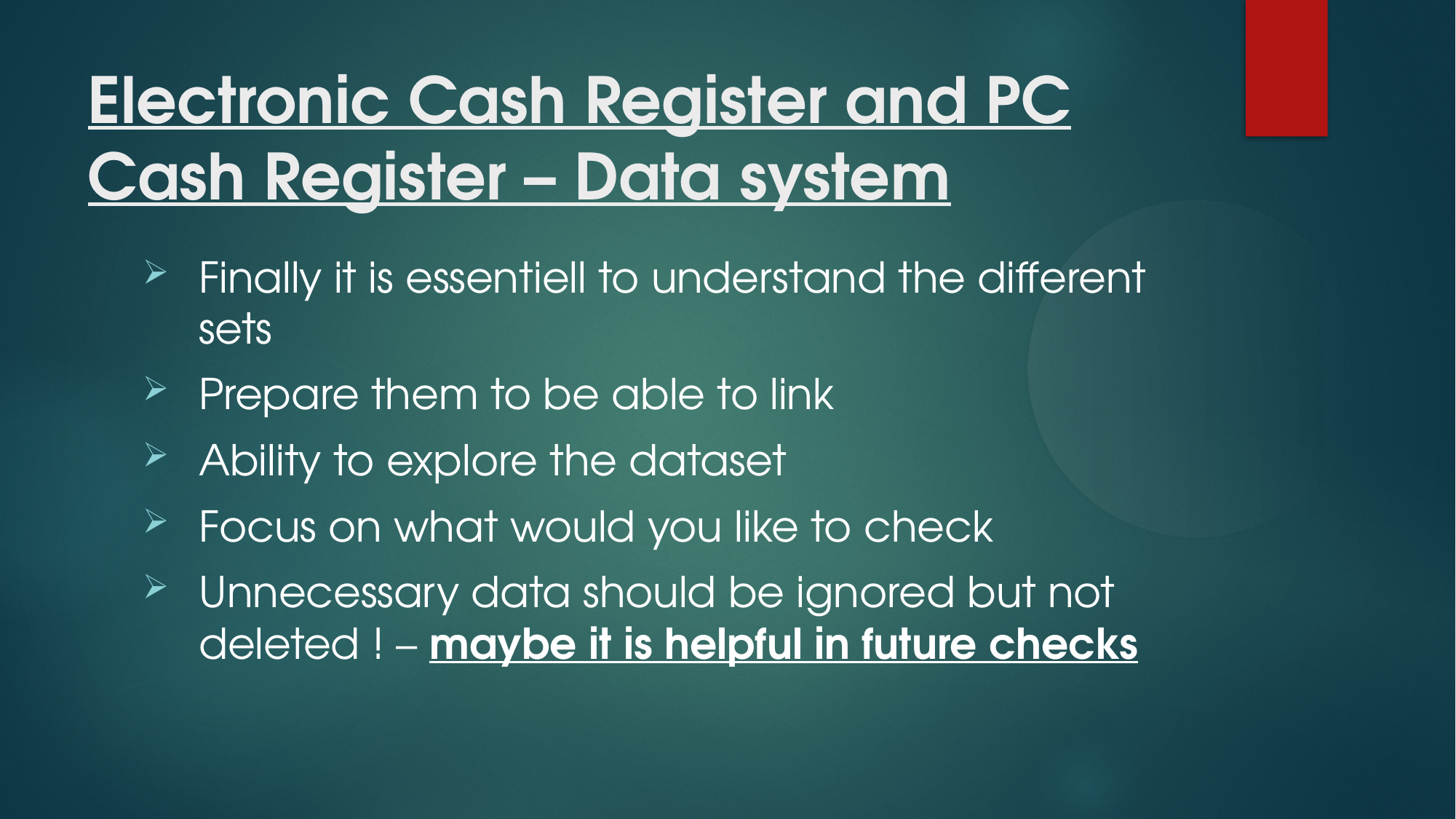

Electronic Cash Register and PC Cash Register – Data system
Finally it is essentiell to understand the different sets
Prepare them to be able to link
Ability to explore the dataset
Focus on what would you like to check
Unnecessary data should be ignored but not deleted ! – maybe it is helpful in future checks